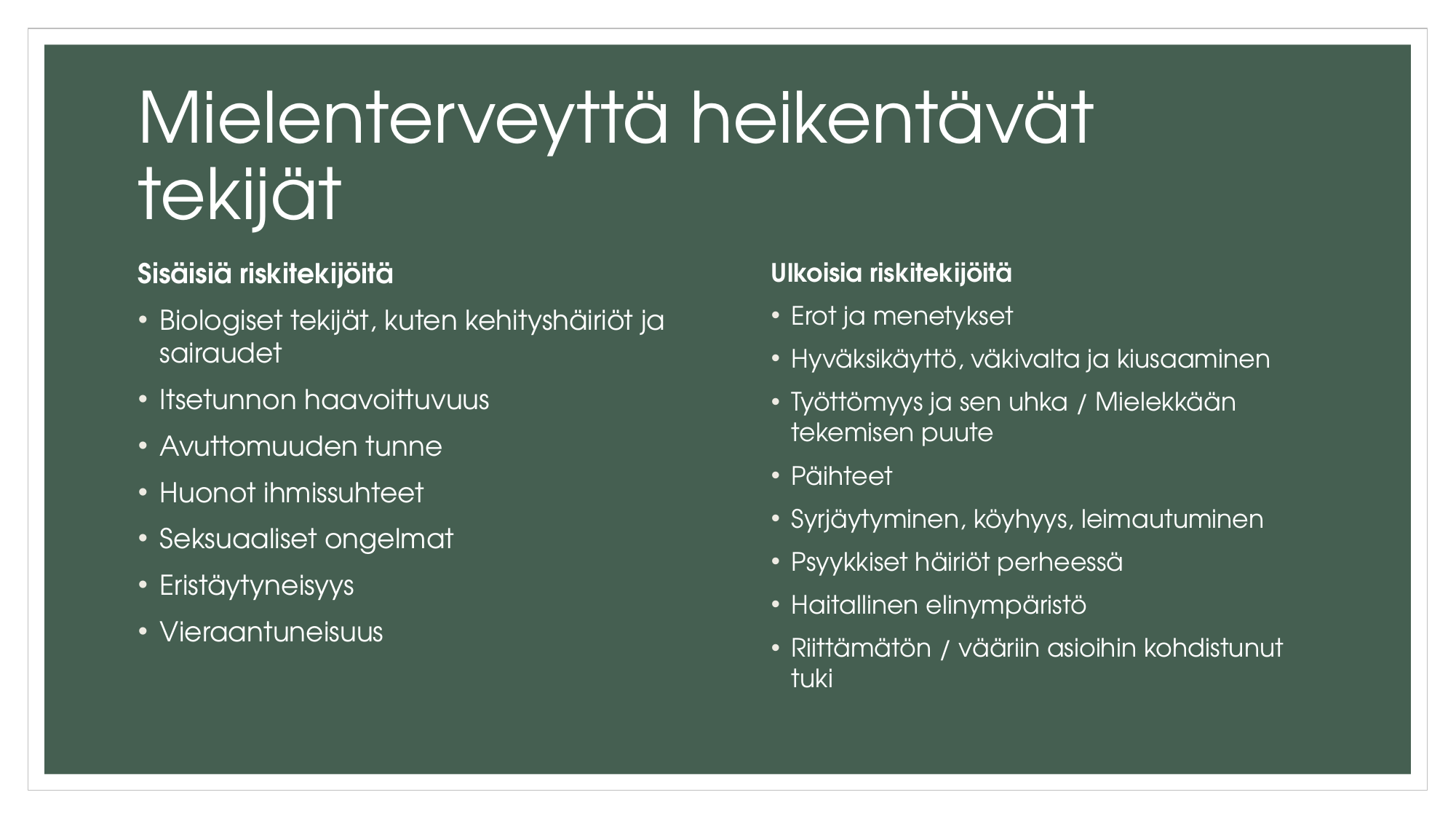

# Mielenterveyttä heikentävät tekijät
Sisäisiä riskitekijöitä
Biologiset tekijät, kuten kehityshäiriöt ja sairaudet
Itsetunnon haavoittuvuus
Avuttomuuden tunne
Huonot ihmissuhteet
Seksuaaliset ongelmat
Eristäytyneisyys
Vieraantuneisuus

Ulkoisia riskitekijöitä
Erot ja menetykset
Hyväksikäyttö, väkivalta ja kiusaaminen
Työttömyys ja sen uhka / Mielekkään tekemisen puute
Päihteet
Syrjäytyminen, köyhyys, leimautuminen
Psyykkiset häiriöt perheessä
Haitallinen elinympäristö
Riittämätön / vääriin asioihin kohdistunut tuki